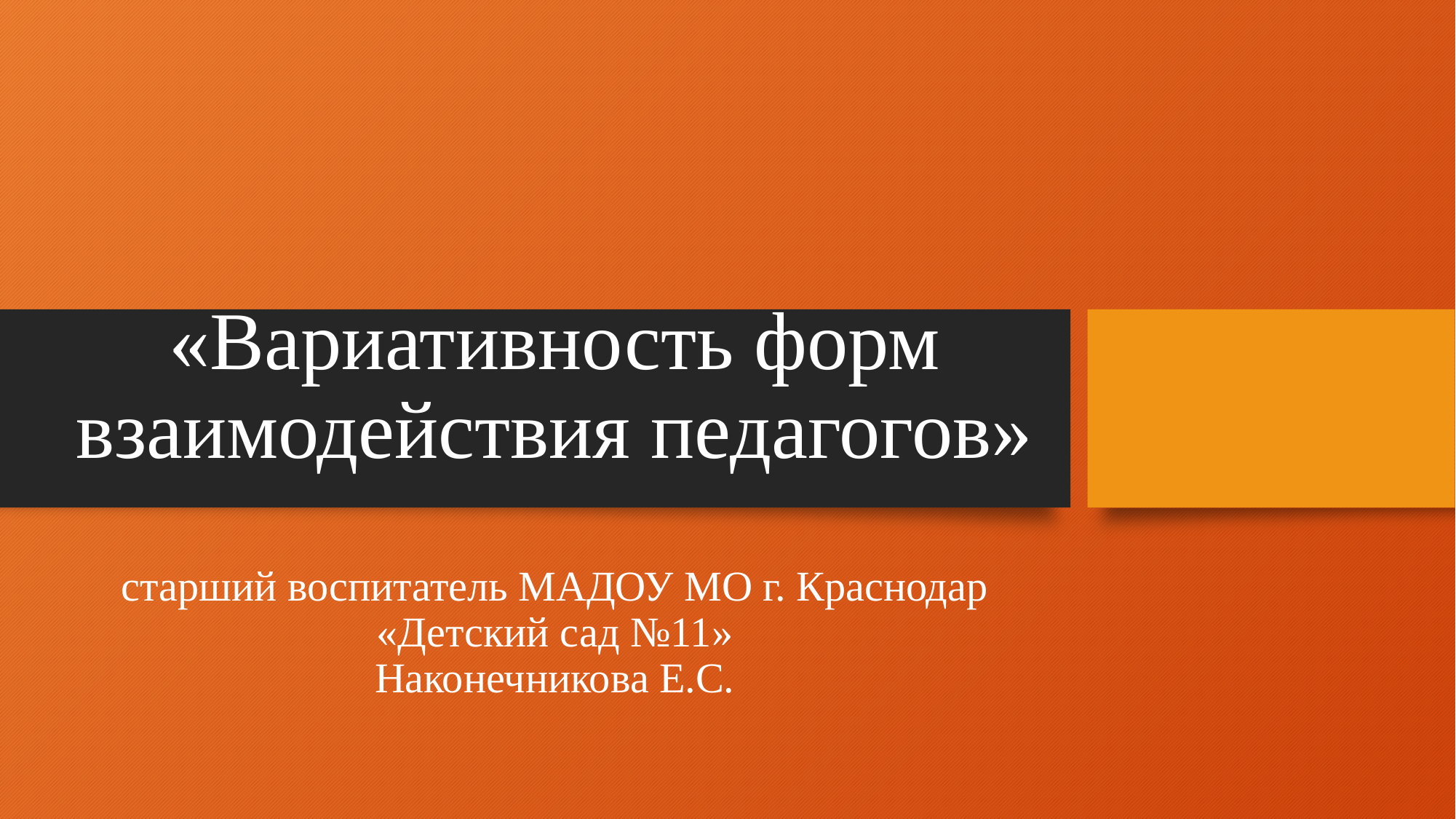

# «Вариативность форм взаимодействия педагогов» старший воспитатель МАДОУ МО г. Краснодар «Детский сад №11» Наконечникова Е.С.